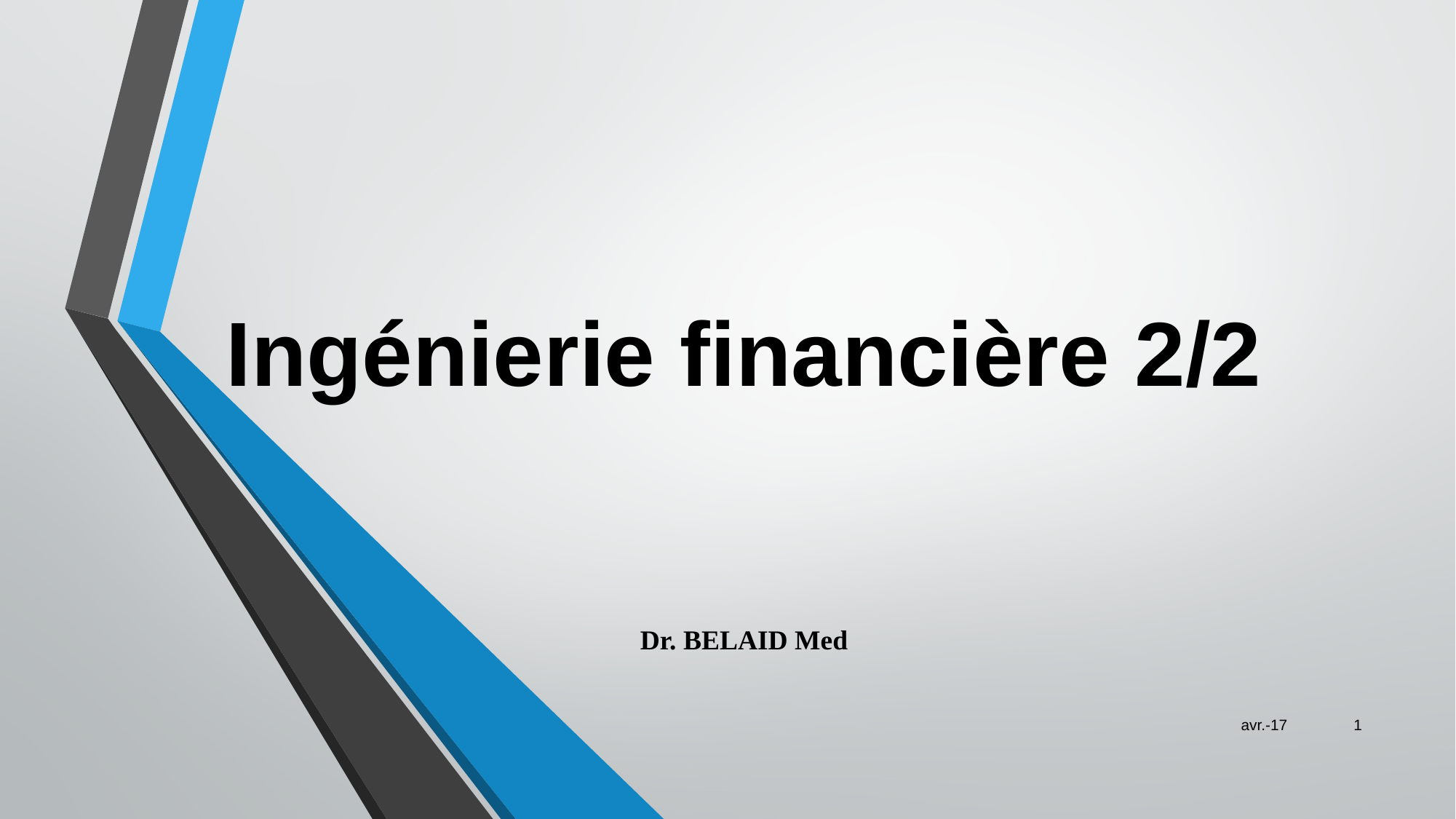

# Ingénierie financière 2/2 Dr. BELAID Med
avr.-17
1